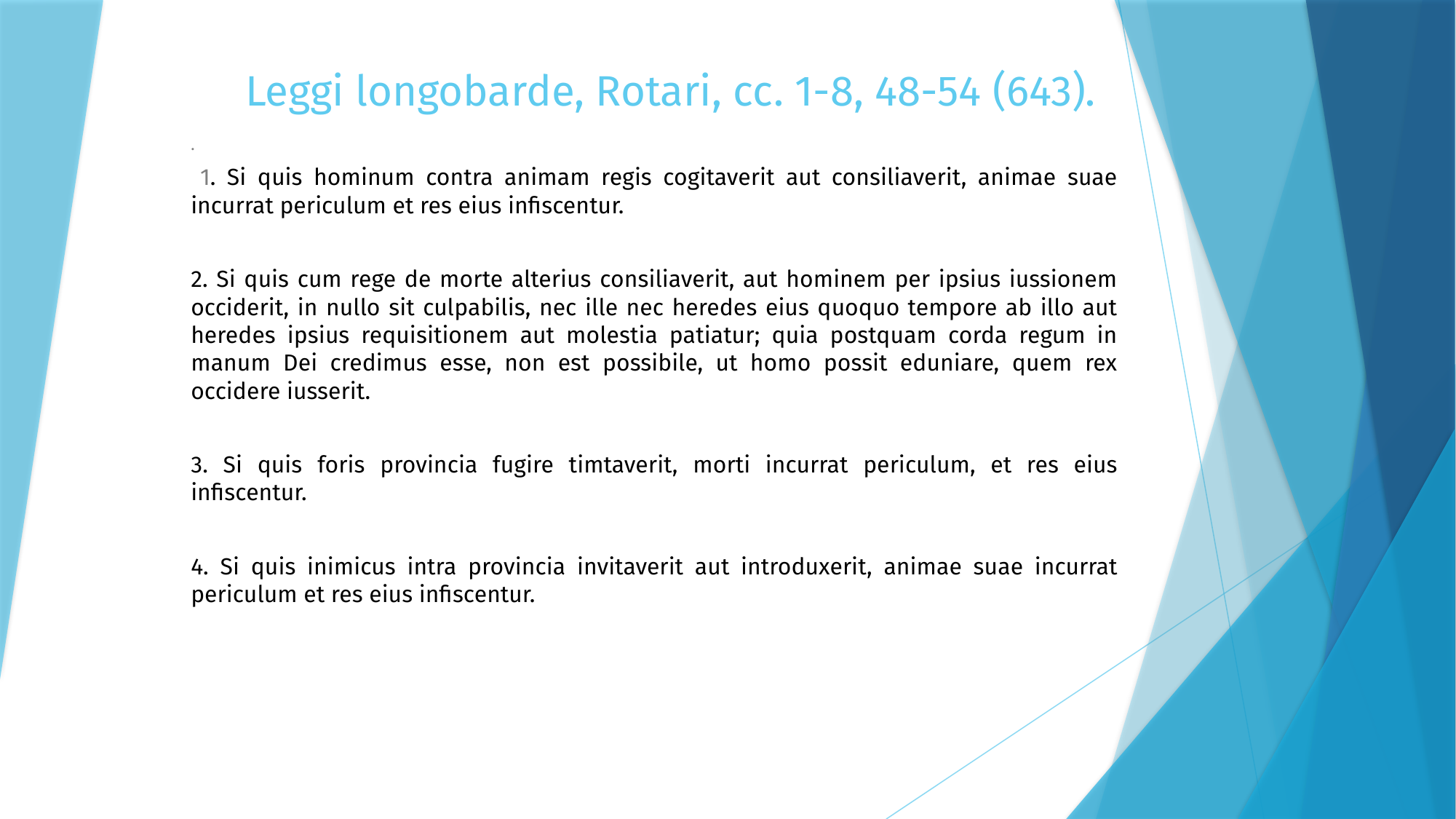

# Leggi longobarde, Rotari, cc. 1-8, 48-54 (643).
.
 1. Si quis hominum contra animam regis cogitaverit aut consiliaverit, animae suae incurrat periculum et res eius infiscentur.

2. Si quis cum rege de morte alterius consiliaverit, aut hominem per ipsius iussionem occiderit, in nullo sit culpabilis, nec ille nec heredes eius quoquo tempore ab illo aut heredes ipsius requisitionem aut molestia patiatur; quia postquam corda regum in manum Dei credimus esse, non est possibile, ut homo possit eduniare, quem rex occidere iusserit.

3. Si quis foris provincia fugire timtaverit, morti incurrat periculum, et res eius infiscentur.

4. Si quis inimicus intra provincia invitaverit aut introduxerit, animae suae incurrat periculum et res eius infiscentur.